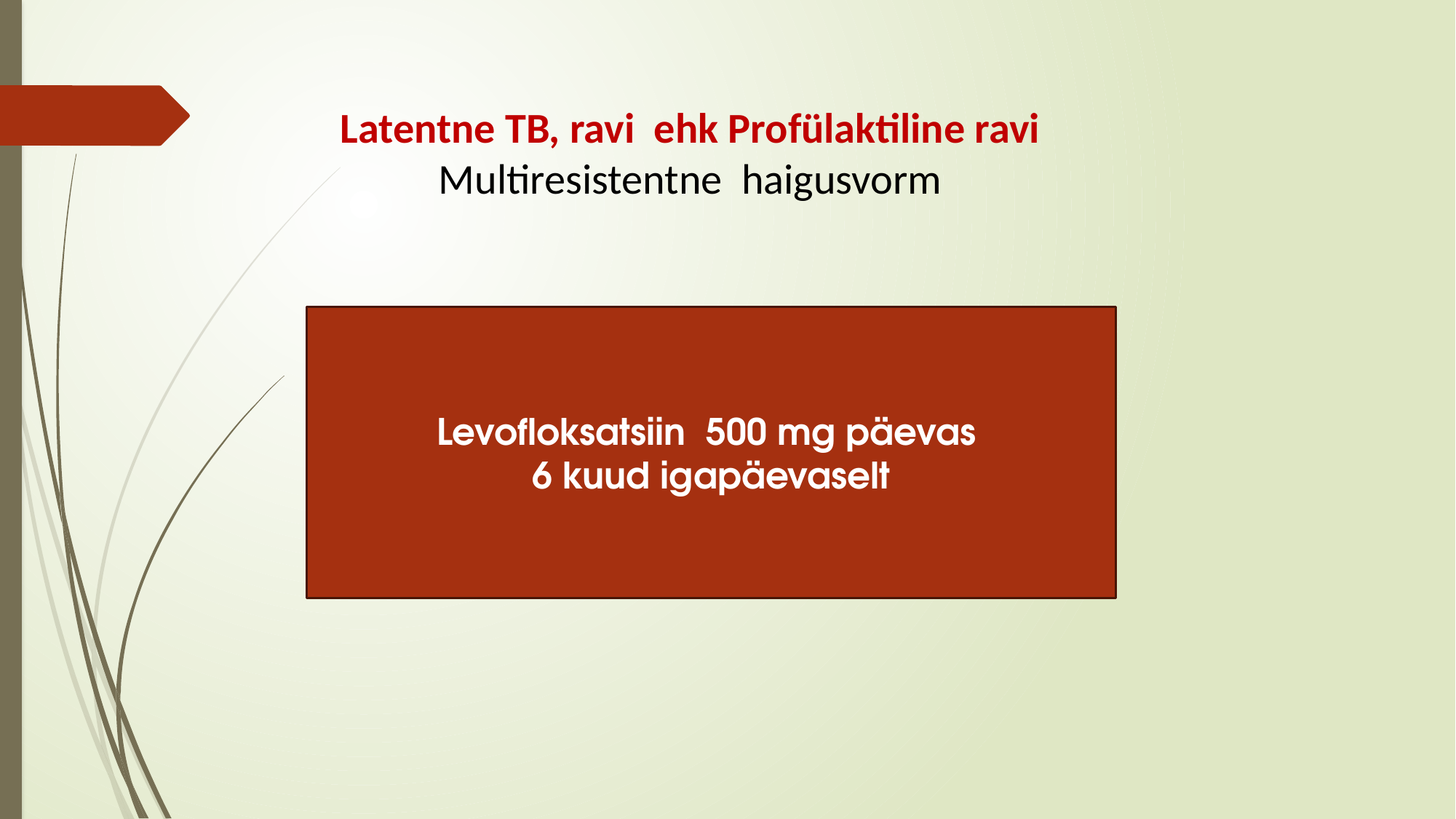

Latentne TB, ravi  ehk Profülaktiline ravi
Multiresistentne  haigusvorm
Levofloksatsiin  500 mg päevas
6 kuud igapäevaselt